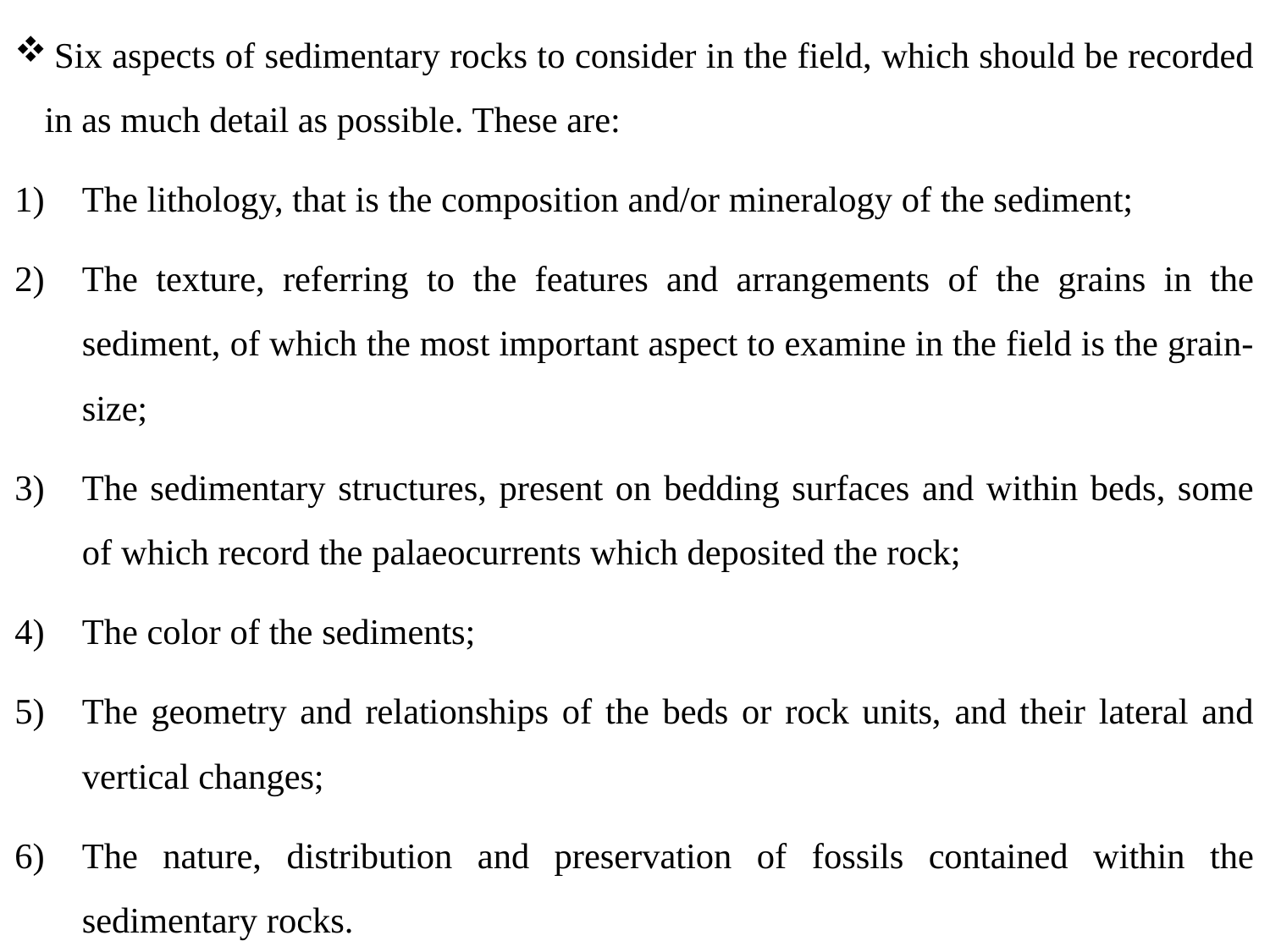

Six aspects of sedimentary rocks to consider in the field, which should be recorded in as much detail as possible. These are:
The lithology, that is the composition and/or mineralogy of the sediment;
The texture, referring to the features and arrangements of the grains in the sediment, of which the most important aspect to examine in the field is the grain-size;
The sedimentary structures, present on bedding surfaces and within beds, some of which record the palaeocurrents which deposited the rock;
The color of the sediments;
The geometry and relationships of the beds or rock units, and their lateral and vertical changes;
The nature, distribution and preservation of fossils contained within the sedimentary rocks.